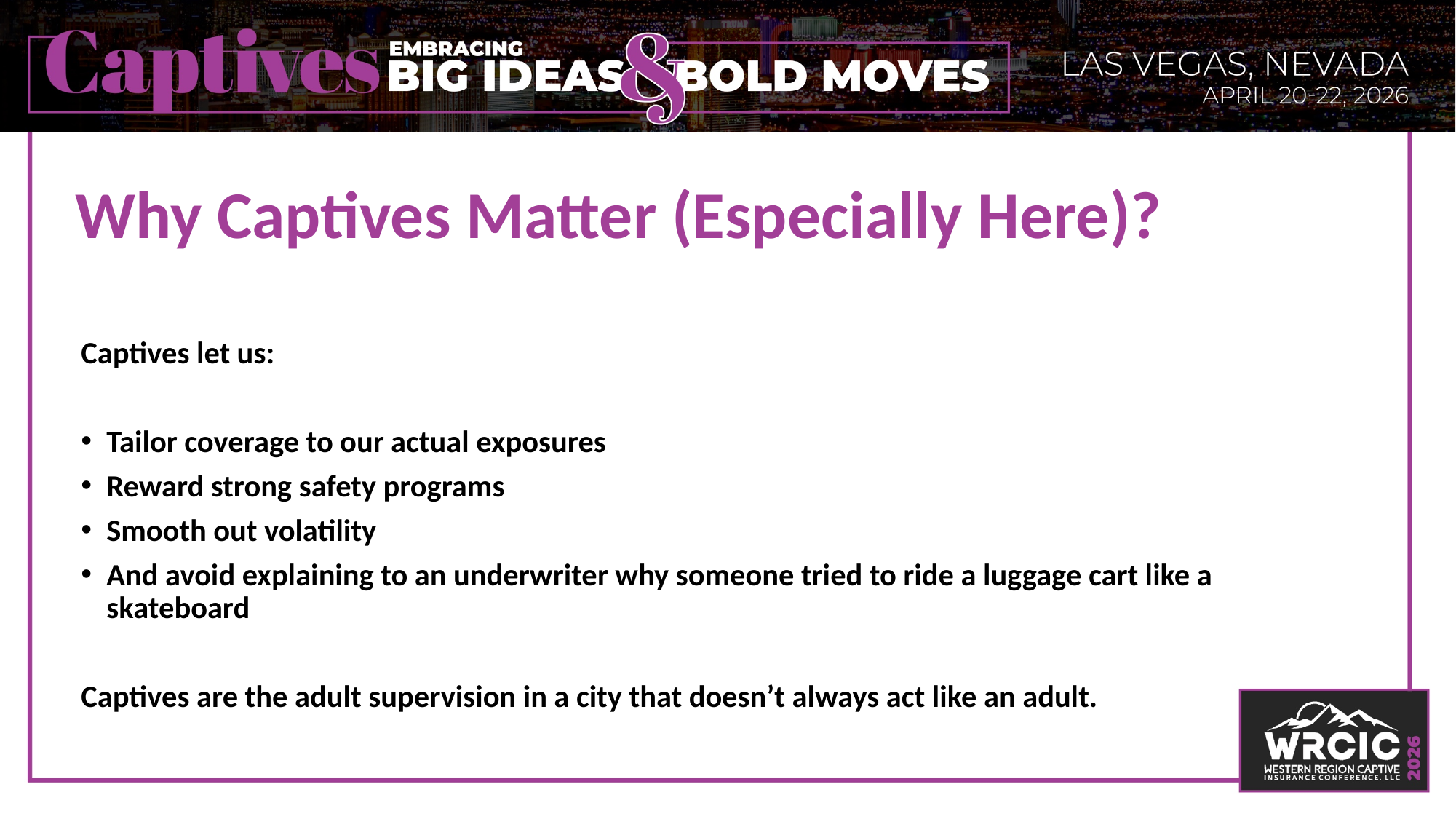

# Why Captives Matter (Especially Here)?
Captives let us:

Tailor coverage to our actual exposures
Reward strong safety programs
Smooth out volatility
And avoid explaining to an underwriter why someone tried to ride a luggage cart like a skateboard

Captives are the adult supervision in a city that doesn’t always act like an adult.